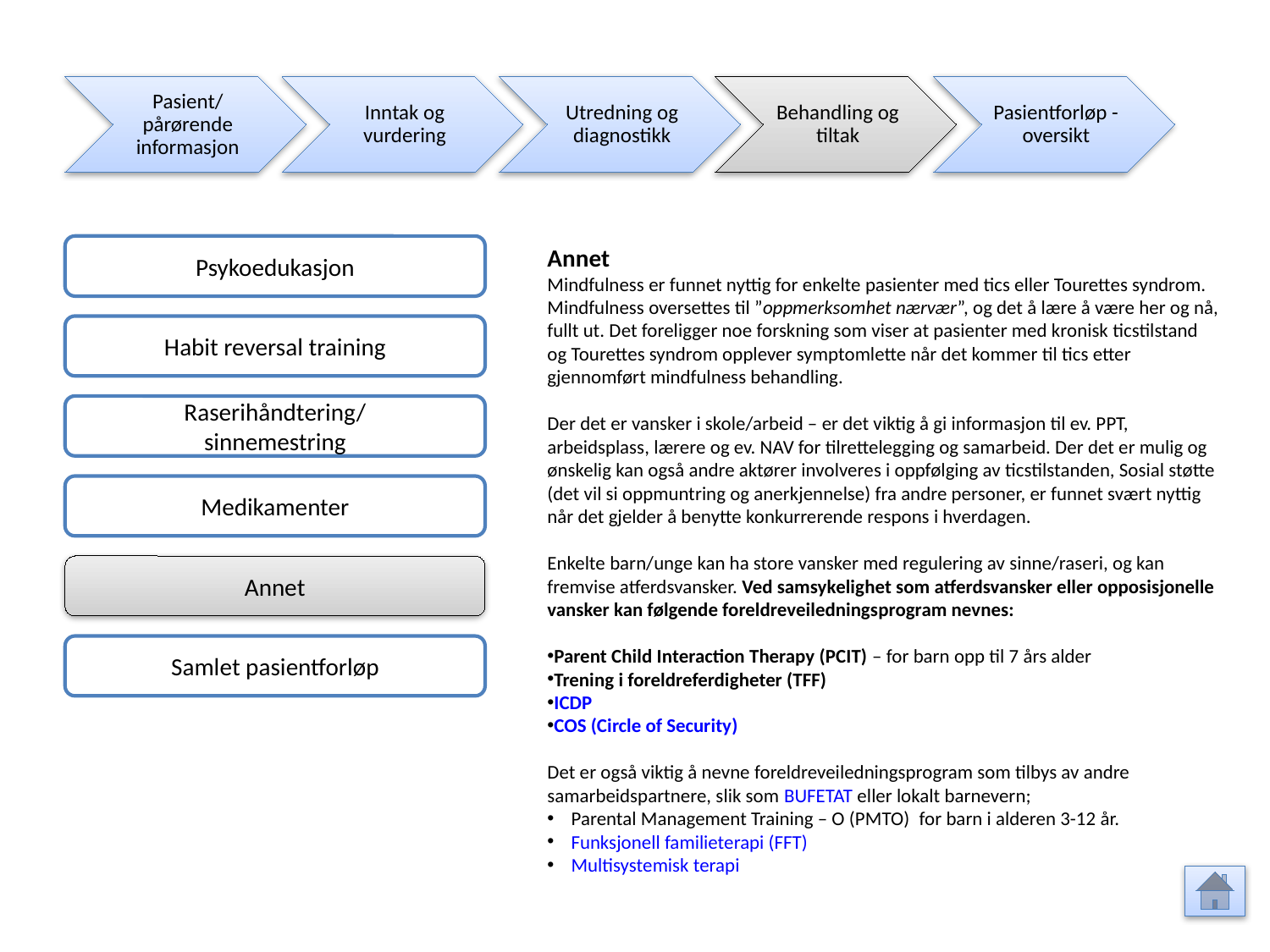

Pasient/ pårørende informasjon

Inntak og vurdering

Utredning og diagnostikk

Behandling og tiltak

Pasientforløp - oversikt
Psykoedukasjon
Annet
Mindfulness er funnet nyttig for enkelte pasienter med tics eller Tourettes syndrom. Mindfulness oversettes til ”oppmerksomhet nærvær”, og det å lære å være her og nå, fullt ut. Det foreligger noe forskning som viser at pasienter med kronisk ticstilstand og Tourettes syndrom opplever symptomlette når det kommer til tics etter gjennomført mindfulness behandling.

Der det er vansker i skole/arbeid – er det viktig å gi informasjon til ev. PPT, arbeidsplass, lærere og ev. NAV for tilrettelegging og samarbeid. Der det er mulig og ønskelig kan også andre aktører involveres i oppfølging av ticstilstanden, Sosial støtte (det vil si oppmuntring og anerkjennelse) fra andre personer, er funnet svært nyttig når det gjelder å benytte konkurrerende respons i hverdagen.

Enkelte barn/unge kan ha store vansker med regulering av sinne/raseri, og kan fremvise atferdsvansker. Ved samsykelighet som atferdsvansker eller opposisjonelle vansker kan følgende foreldreveiledningsprogram nevnes:

Parent Child Interaction Therapy (PCIT) – for barn opp til 7 års alder
Trening i foreldreferdigheter (TFF)
ICDP
COS (Circle of Security)

Det er også viktig å nevne foreldreveiledningsprogram som tilbys av andre samarbeidspartnere, slik som BUFETAT eller lokalt barnevern;
Parental Management Training – O (PMTO)  for barn i alderen 3-12 år.
Funksjonell familieterapi (FFT)
Multisystemisk terapi
Habit reversal training
Raserihåndtering/
sinnemestring
Medikamenter
Annet
Samlet pasientforløp